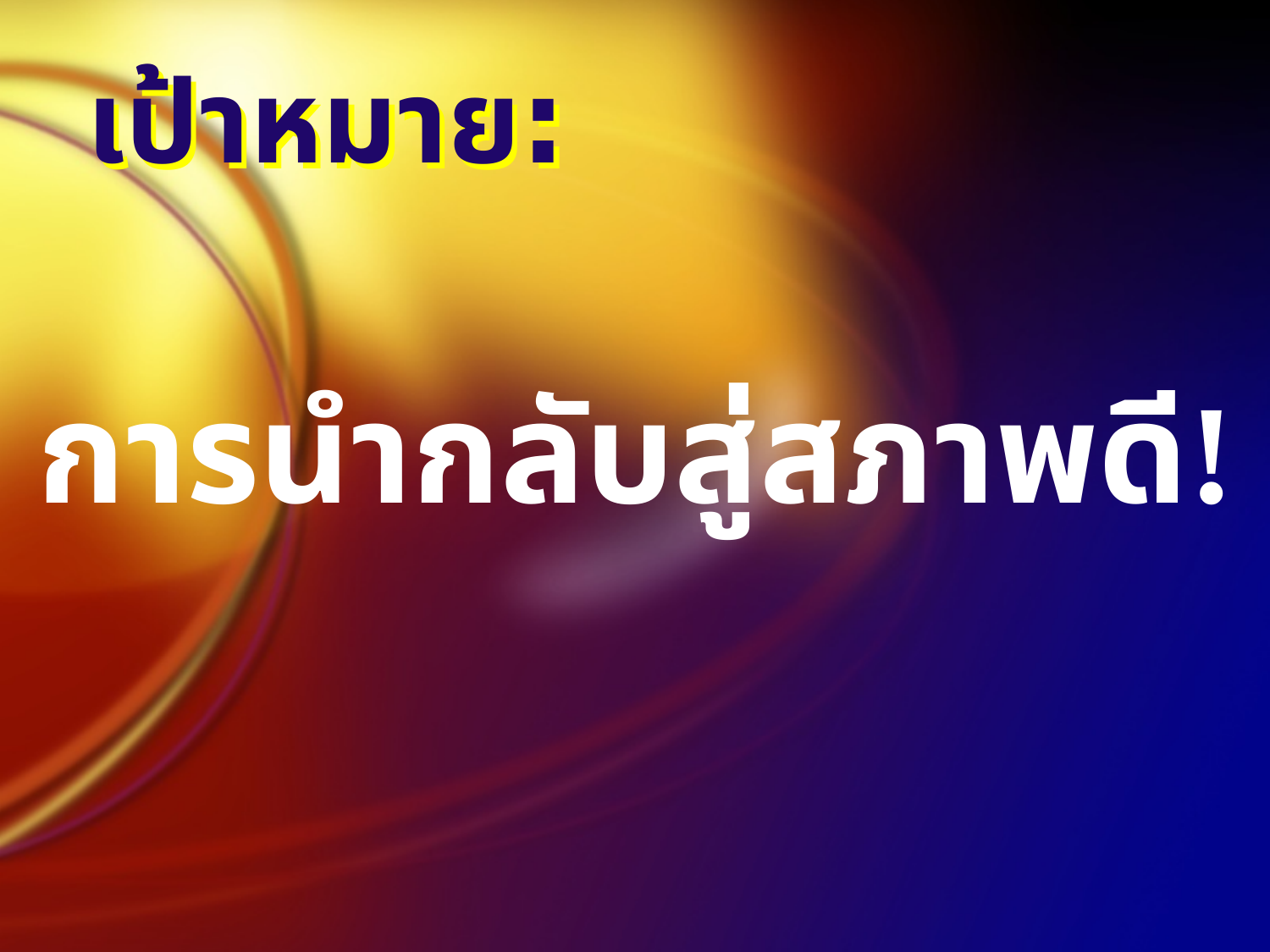

เป้าหมาย:
เป้าหมาย:
การนำกลับสู่สภาพดี!